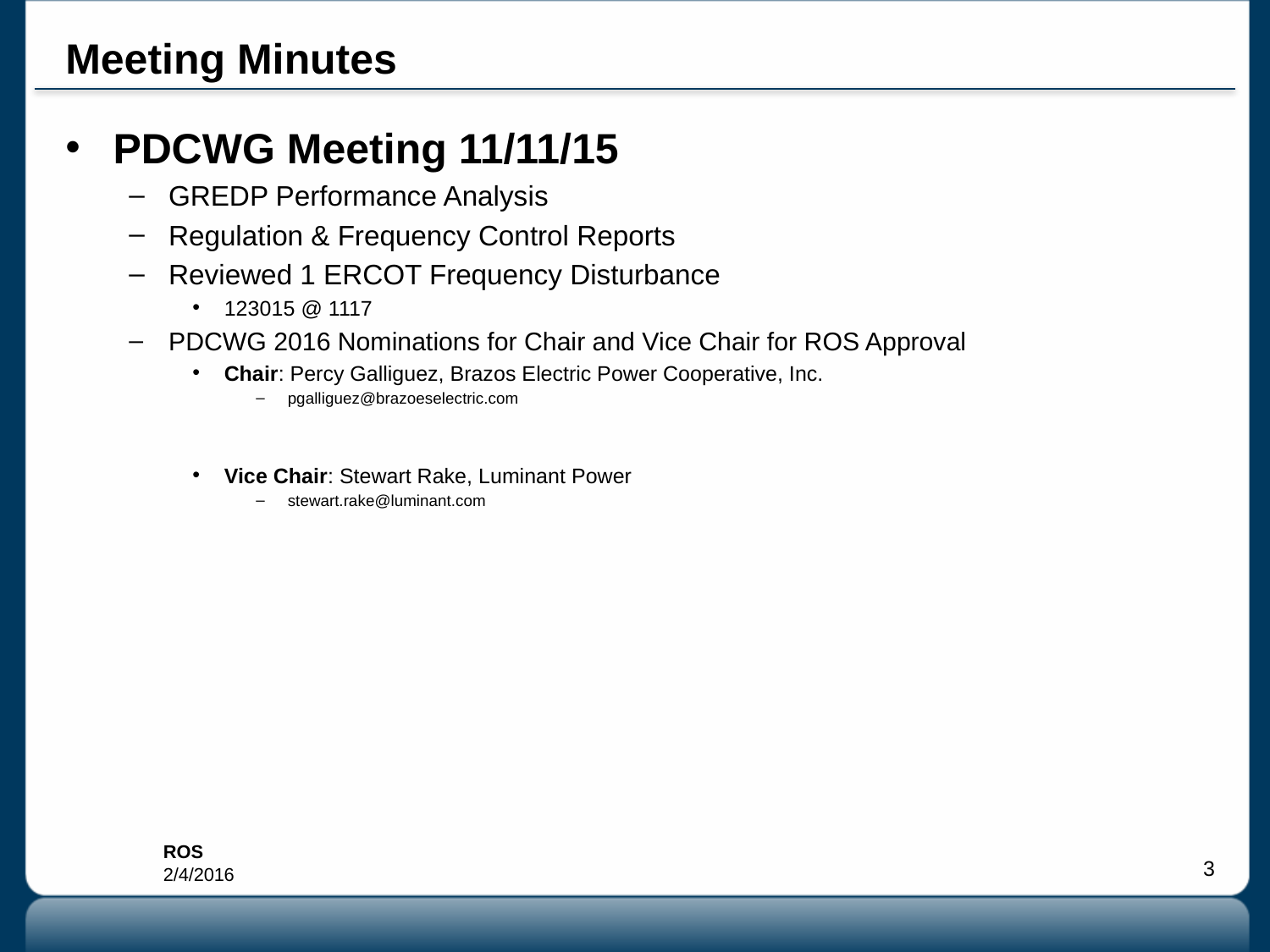

# Meeting Minutes
PDCWG Meeting 11/11/15
GREDP Performance Analysis
Regulation & Frequency Control Reports
Reviewed 1 ERCOT Frequency Disturbance
123015 @ 1117
PDCWG 2016 Nominations for Chair and Vice Chair for ROS Approval
Chair: Percy Galliguez, Brazos Electric Power Cooperative, Inc.
pgalliguez@brazoeselectric.com

Vice Chair: Stewart Rake, Luminant Power
stewart.rake@luminant.com